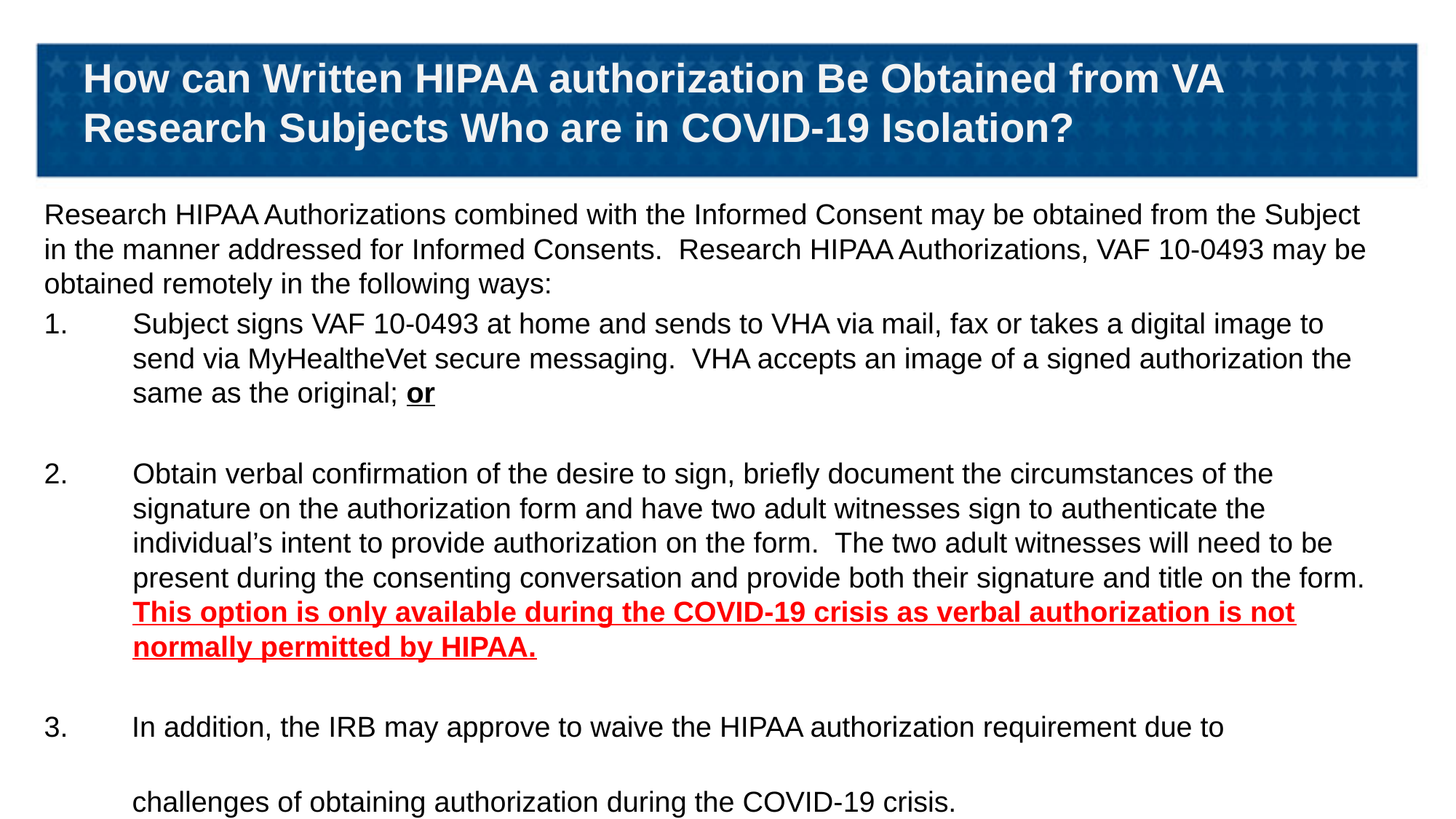

# How can Written HIPAA authorization Be Obtained from VA Research Subjects Who are in COVID-19 Isolation?
Research HIPAA Authorizations combined with the Informed Consent may be obtained from the Subject in the manner addressed for Informed Consents.  Research HIPAA Authorizations, VAF 10-0493 may be obtained remotely in the following ways:
Subject signs VAF 10-0493 at home and sends to VHA via mail, fax or takes a digital image to send via MyHealtheVet secure messaging.  VHA accepts an image of a signed authorization the same as the original; or

Obtain verbal confirmation of the desire to sign, briefly document the circumstances of the signature on the authorization form and have two adult witnesses sign to authenticate the individual’s intent to provide authorization on the form.  The two adult witnesses will need to be present during the consenting conversation and provide both their signature and title on the form. This option is only available during the COVID-19 crisis as verbal authorization is not normally permitted by HIPAA.

3.        In addition, the IRB may approve to waive the HIPAA authorization requirement due to
           challenges of obtaining authorization during the COVID-19 crisis.